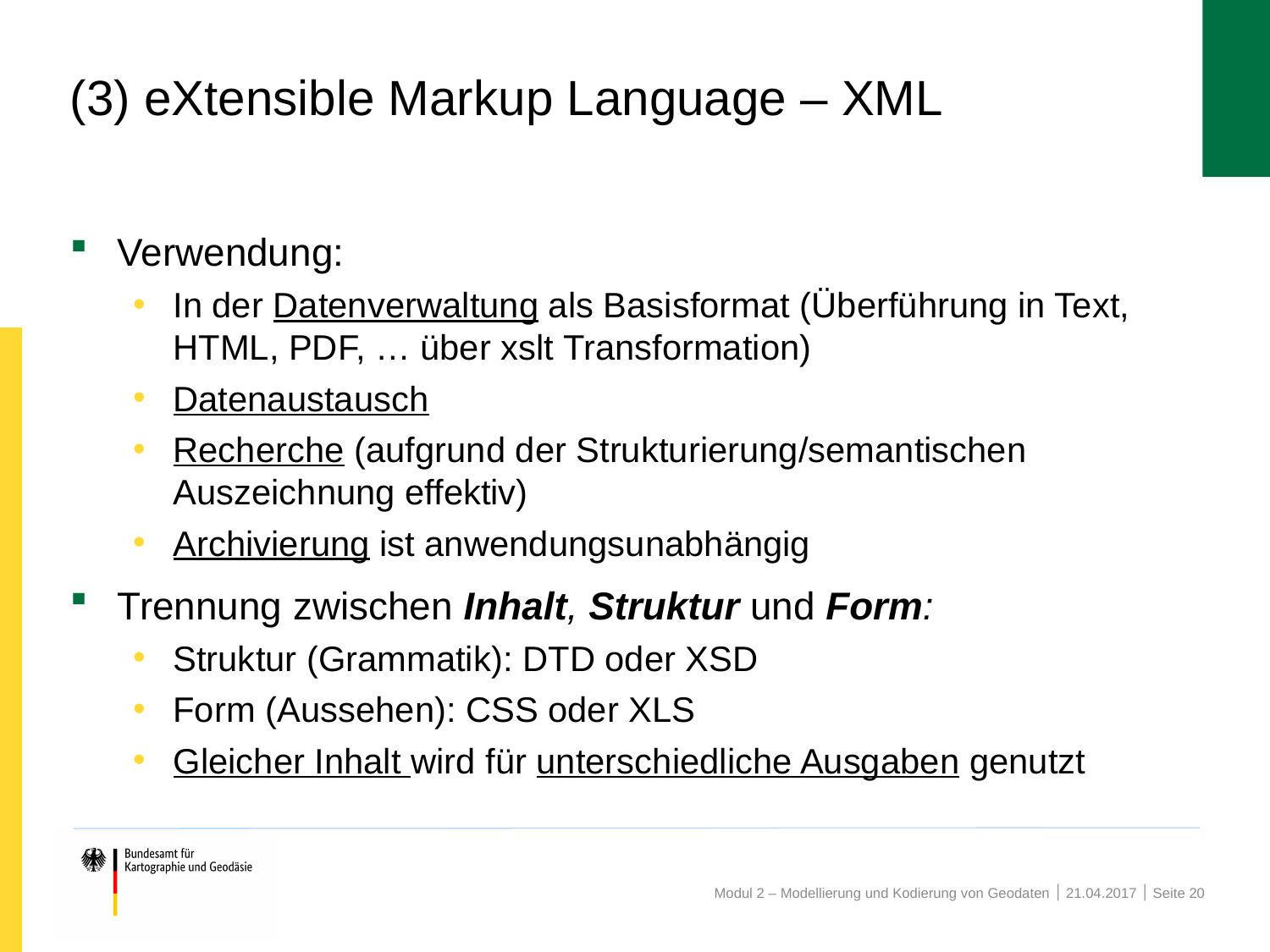

# (3) eXtensible Markup Language – XML
Verwendung:
In der Datenverwaltung als Basisformat (Überführung in Text, HTML, PDF, … über xslt Transformation)
Datenaustausch
Recherche (aufgrund der Strukturierung/semantischen Auszeichnung effektiv)
Archivierung ist anwendungsunabhängig
Trennung zwischen Inhalt, Struktur und Form:
Struktur (Grammatik): DTD oder XSD
Form (Aussehen): CSS oder XLS
Gleicher Inhalt wird für unterschiedliche Ausgaben genutzt